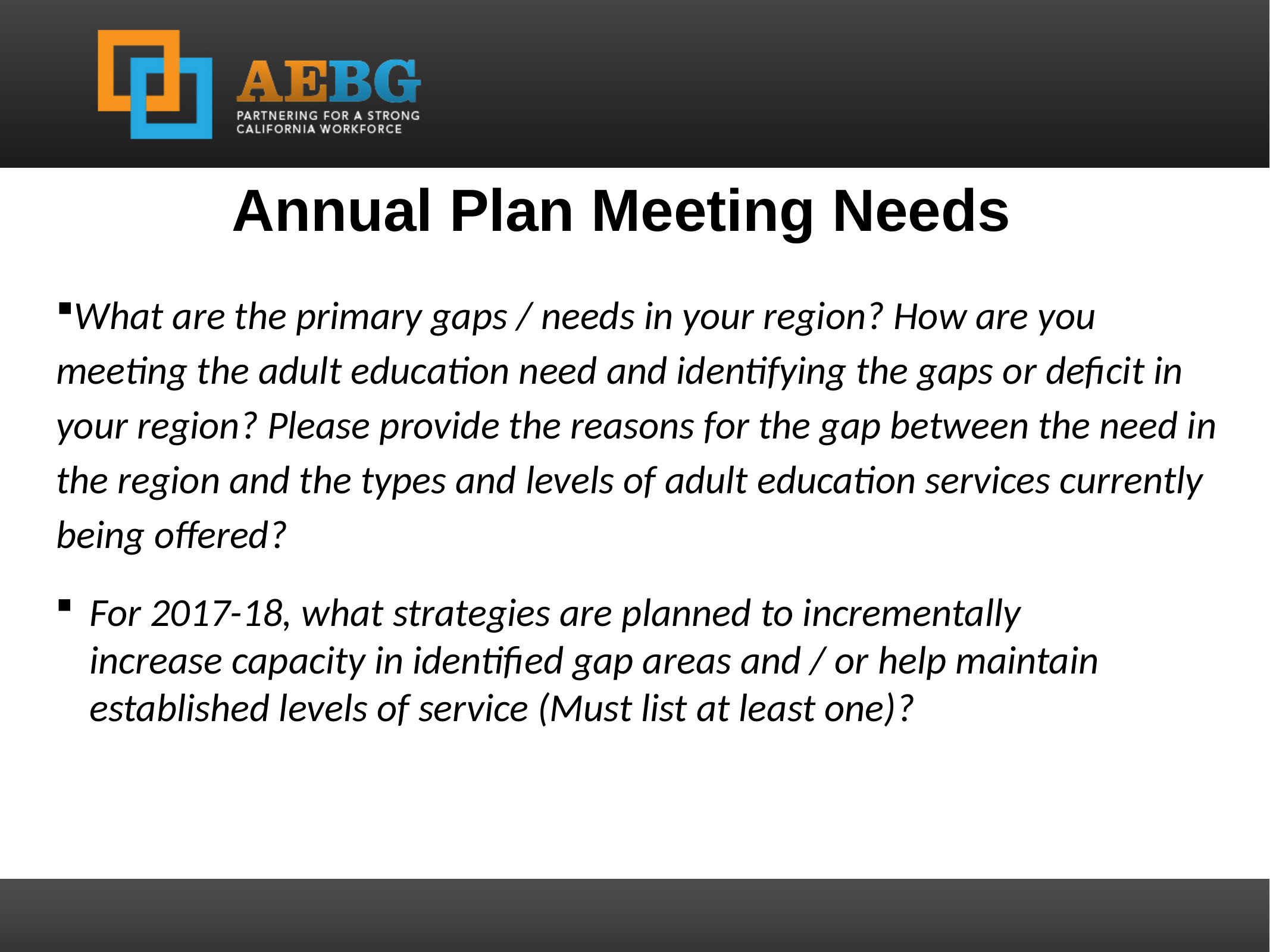

Annual Plan Meeting Needs

What are the primary gaps / needs in your region? How are you meeting the adult education need and identifying the gaps or deficit in your region? Please provide the reasons for the gap between the need in the region and the types and levels of adult education services currently being offered?
For 2017-18, what strategies are planned to incrementally increase capacity in identified gap areas and / or help maintain established levels of service (Must list at least one)?